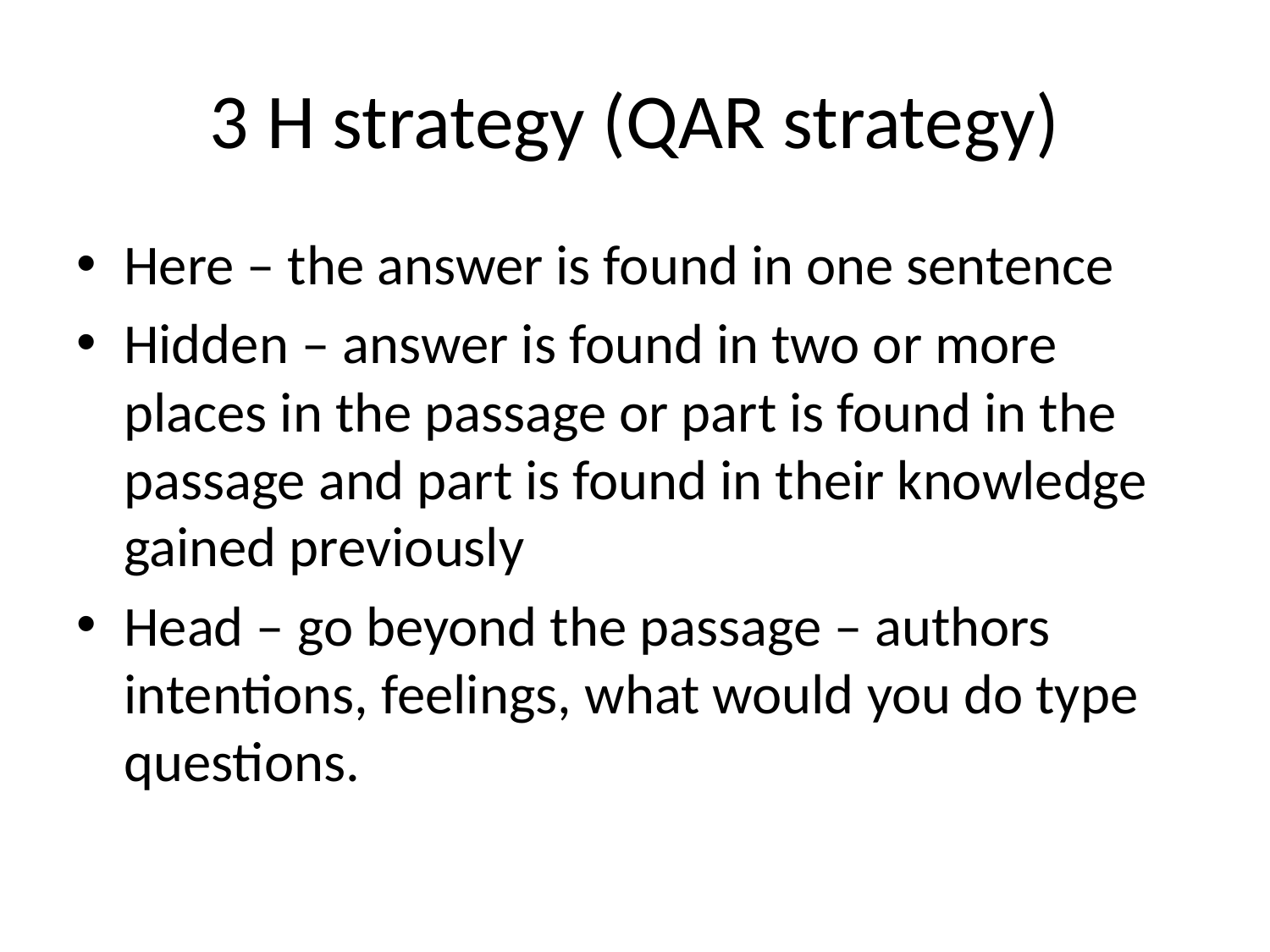

# 3 H strategy (QAR strategy)
Here – the answer is found in one sentence
Hidden – answer is found in two or more places in the passage or part is found in the passage and part is found in their knowledge gained previously
Head – go beyond the passage – authors intentions, feelings, what would you do type questions.